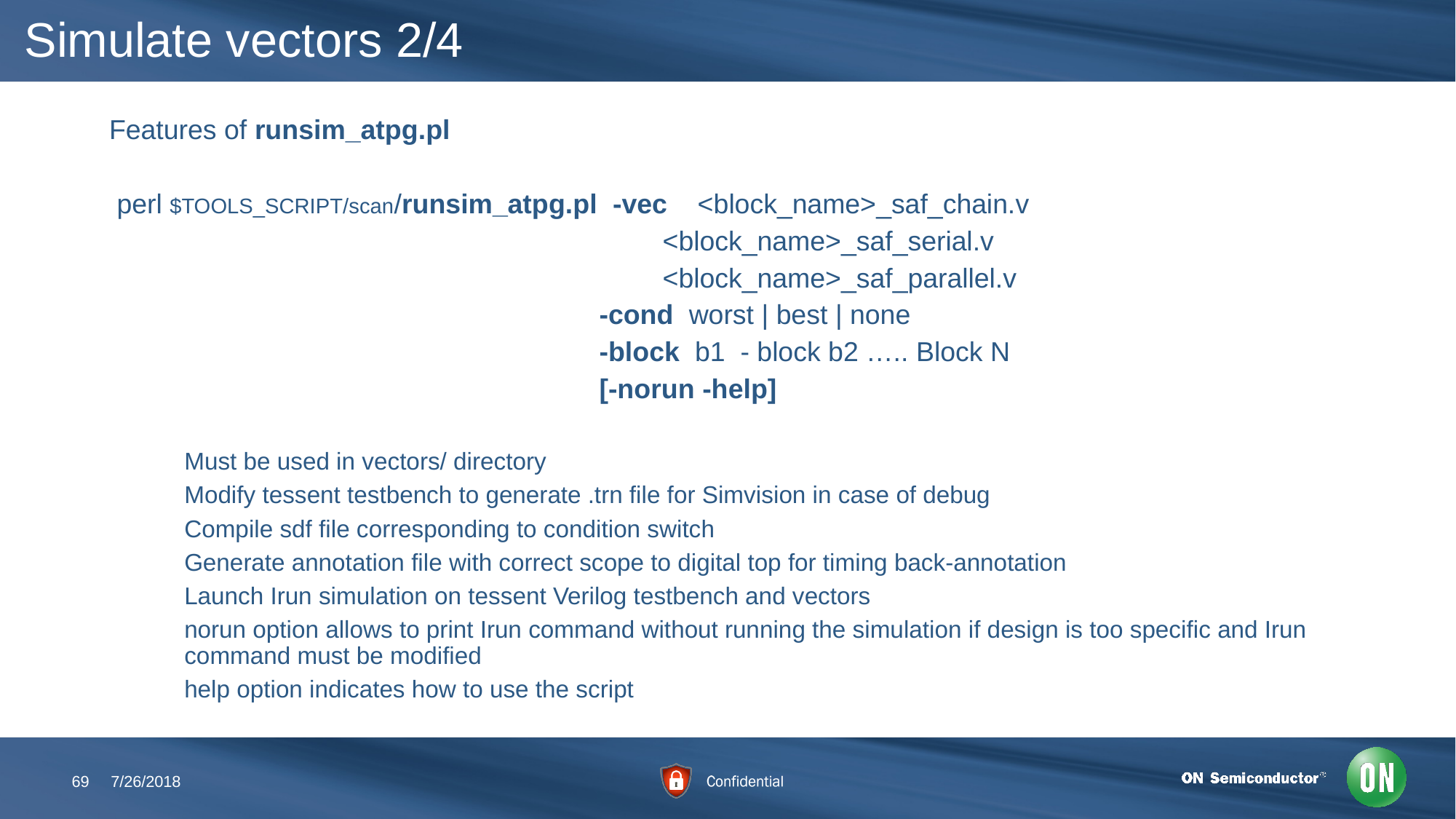

# Simulate vectors 2/4
Features of runsim_atpg.pl

	 perl $TOOLS_SCRIPT/scan/runsim_atpg.pl  -vec    <block_name>_saf_chain.v
	 					 <block_name>_saf_serial.v
						 <block_name>_saf_parallel.v
					       -cond  worst | best | none
					       -block  b1  - block b2 ….. Block N
 					       [-norun -help]

Must be used in vectors/ directory
Modify tessent testbench to generate .trn file for Simvision in case of debug
Compile sdf file corresponding to condition switch
Generate annotation file with correct scope to digital top for timing back-annotation
Launch Irun simulation on tessent Verilog testbench and vectors
norun option allows to print Irun command without running the simulation if design is too specific and Irun command must be modified
help option indicates how to use the script

69
7/26/2018